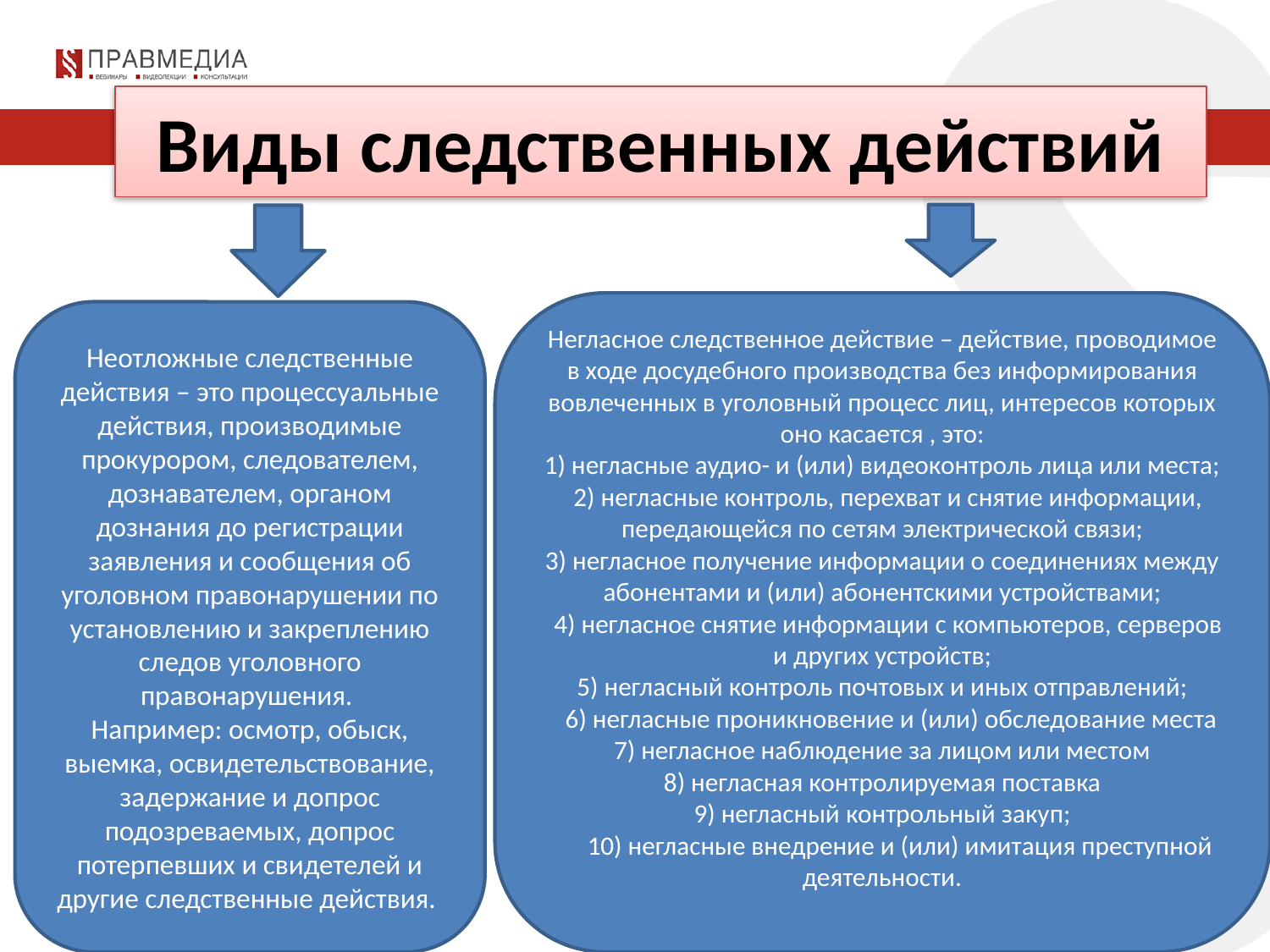

# Виды следственных действий

Негласное следственное действие – действие, проводимое в ходе досудебного производства без информирования вовлеченных в уголовный процесс лиц, интересов которых оно касается , это:
1) негласные аудио- и (или) видеоконтроль лица или места;
  2) негласные контроль, перехват и снятие информации, передающейся по сетям электрической связи;
3) негласное получение информации о соединениях между абонентами и (или) абонентскими устройствами;
  4) негласное снятие информации с компьютеров, серверов и других устройств;
5) негласный контроль почтовых и иных отправлений;
   6) негласные проникновение и (или) обследование места
7) негласное наблюдение за лицом или местом
8) негласная контролируемая поставка
9) негласный контрольный закуп;
      10) негласные внедрение и (или) имитация преступной деятельности.

Неотложные следственные действия – это процессуальные действия, производимые прокурором, следователем, дознавателем, органом дознания до регистрации заявления и сообщения об уголовном правонарушении по установлению и закреплению следов уголовного правонарушения.
Например: осмотр, обыск, выемка, освидетельствование, задержание и допрос подозреваемых, допрос потерпевших и свидетелей и другие следственные действия.